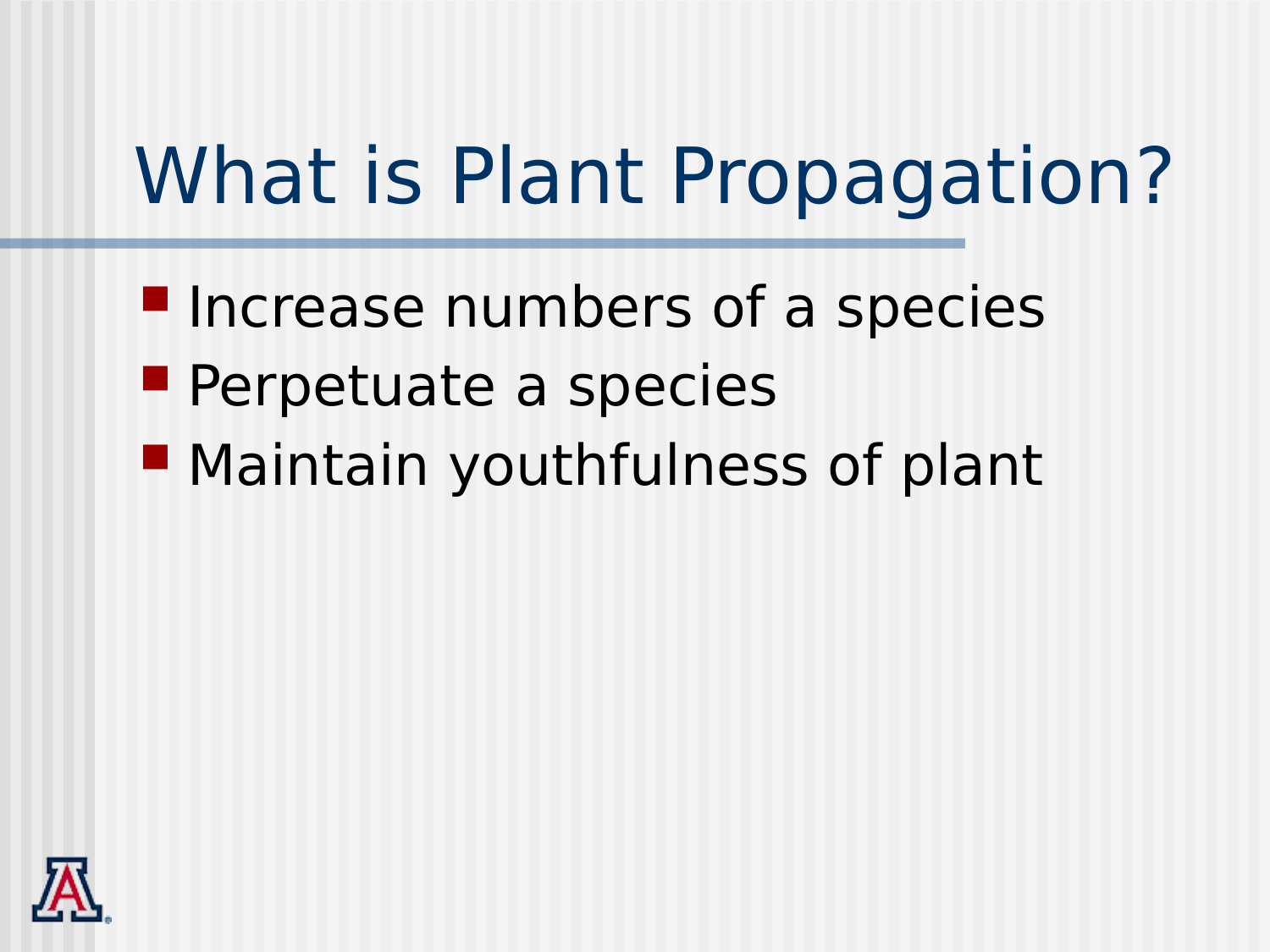

# What is Plant Propagation?
Increase numbers of a species
Perpetuate a species
Maintain youthfulness of plant